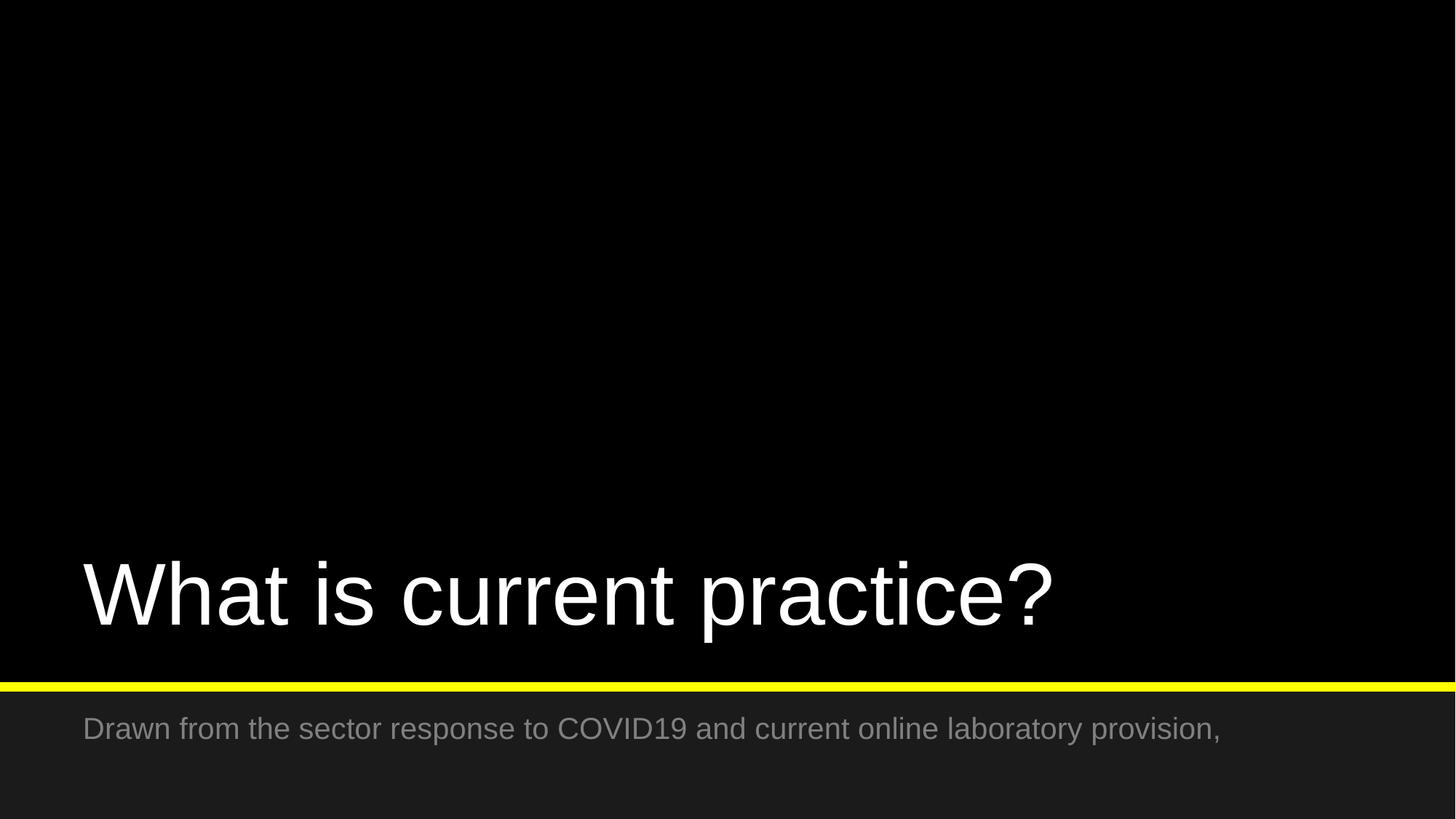

# What is current practice?
Drawn from the sector response to COVID19 and current online laboratory provision,